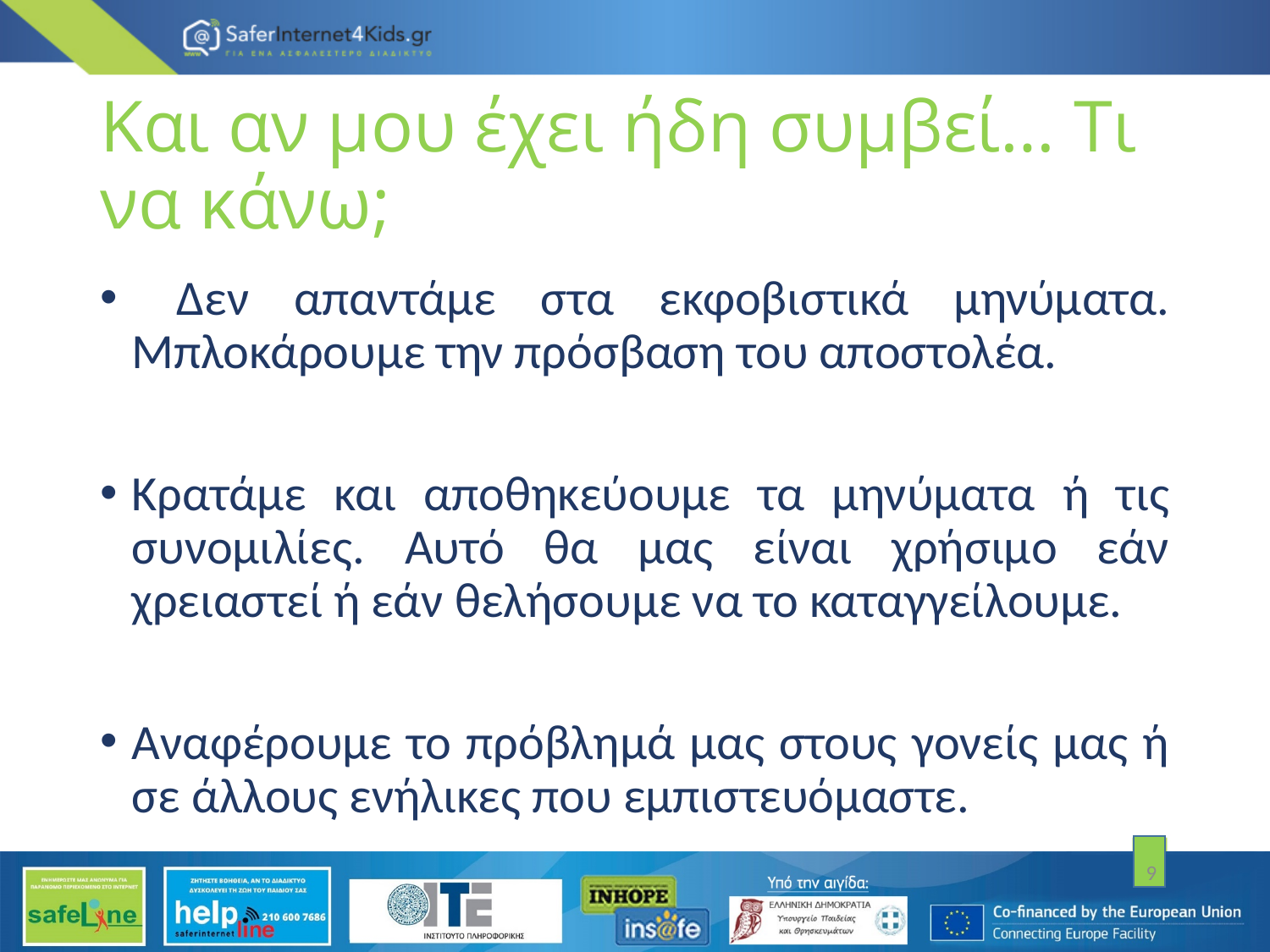

# Και αν µου έχει ήδη συµβεί… Τι να κάνω;
 Δεν απαντάµε στα εκφοβιστικά µηνύµατα. Μπλοκάρουµε την πρόσβαση του αποστολέα.

Κρατάµε και αποθηκεύουµε τα µηνύµατα ή τις συνοµιλίες. Αυτό θα µας είναι χρήσιµο εάν χρειαστεί ή εάν θελήσουµε να το καταγγείλουµε.

Αναφέρουµε το πρόβληµά µας στους γονείς µας ή σε άλλους ενήλικες που εµπιστευόµαστε.

9